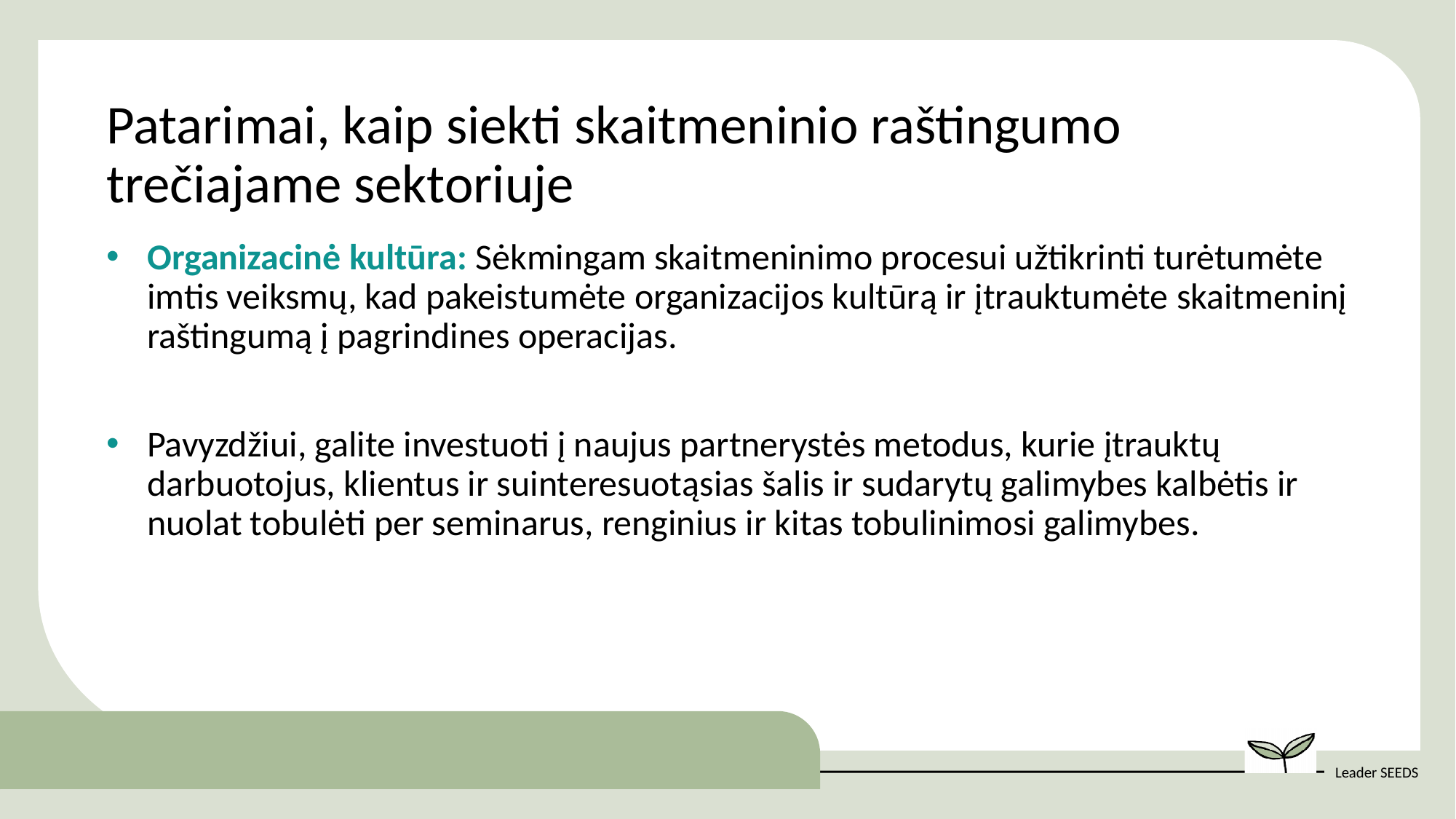

Patarimai, kaip siekti skaitmeninio raštingumo trečiajame sektoriuje
Organizacinė kultūra: Sėkmingam skaitmeninimo procesui užtikrinti turėtumėte imtis veiksmų, kad pakeistumėte organizacijos kultūrą ir įtrauktumėte skaitmeninį raštingumą į pagrindines operacijas.

Pavyzdžiui, galite investuoti į naujus partnerystės metodus, kurie įtrauktų darbuotojus, klientus ir suinteresuotąsias šalis ir sudarytų galimybes kalbėtis ir nuolat tobulėti per seminarus, renginius ir kitas tobulinimosi galimybes.